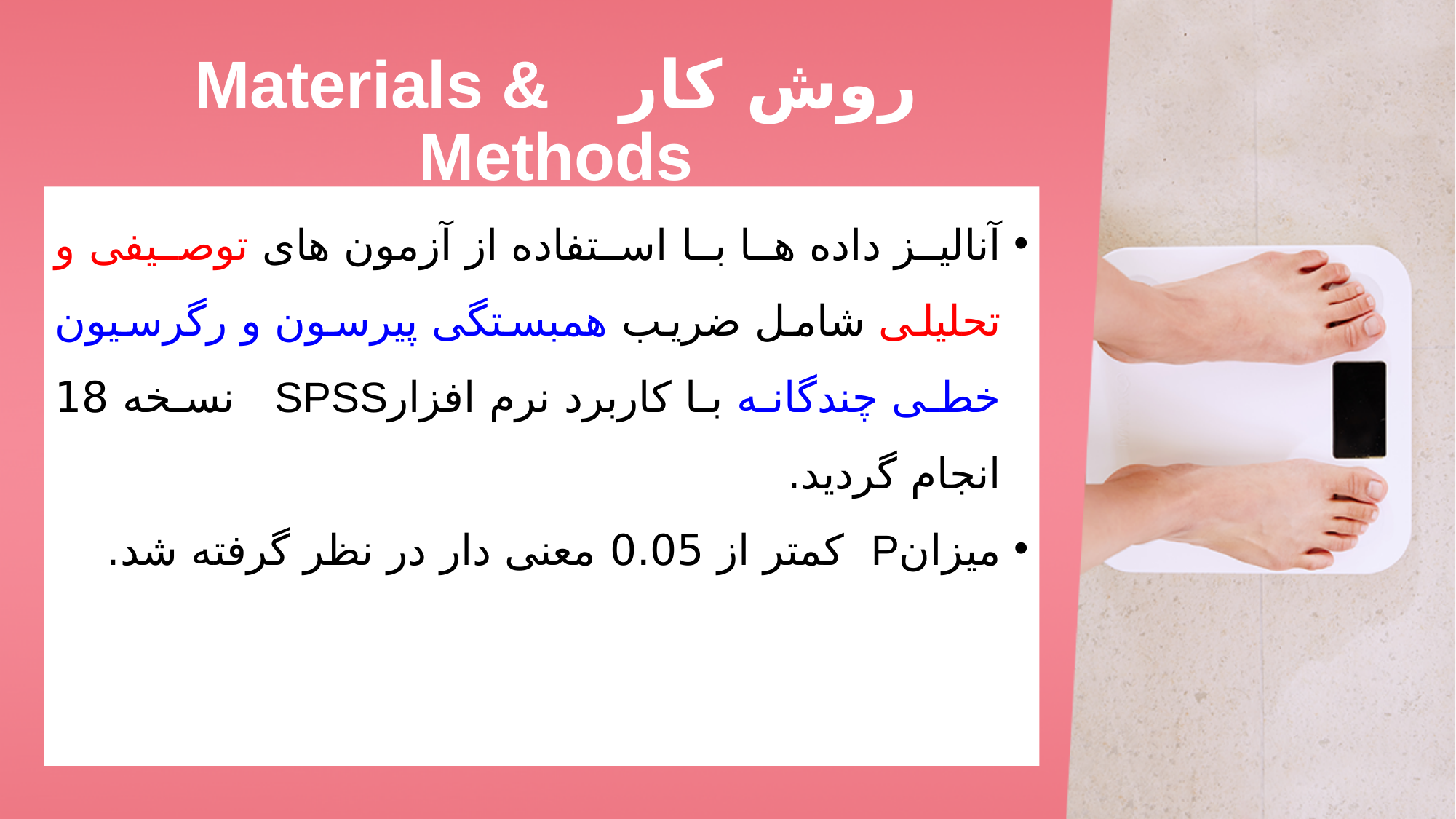

# روش کار   Materials & Methods
آنالیز داده ها با استفاده از آزمون های توصیفی و تحلیلی شامل ضریب همبستگی پیرسون و رگرسیون خطی چندگانه با کاربرد نرم افزارSPSS  نسخه 18 انجام گردید.
میزانP  کمتر از 0.05 معنی دار در نظر گرفته شد.